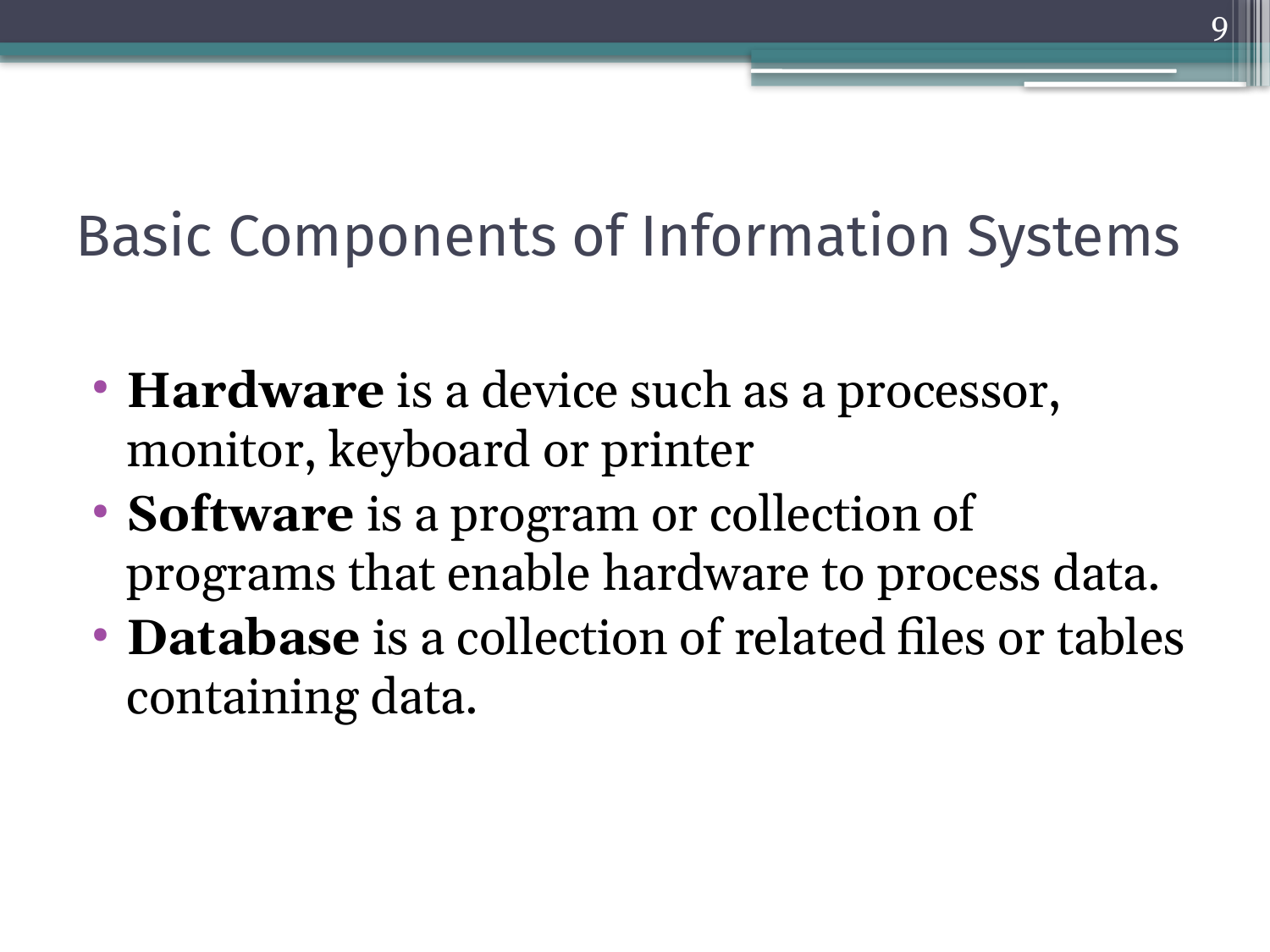

9
# Basic Components of Information Systems
Hardware is a device such as a processor, monitor, keyboard or printer
Software is a program or collection of programs that enable hardware to process data.
Database is a collection of related files or tables containing data.